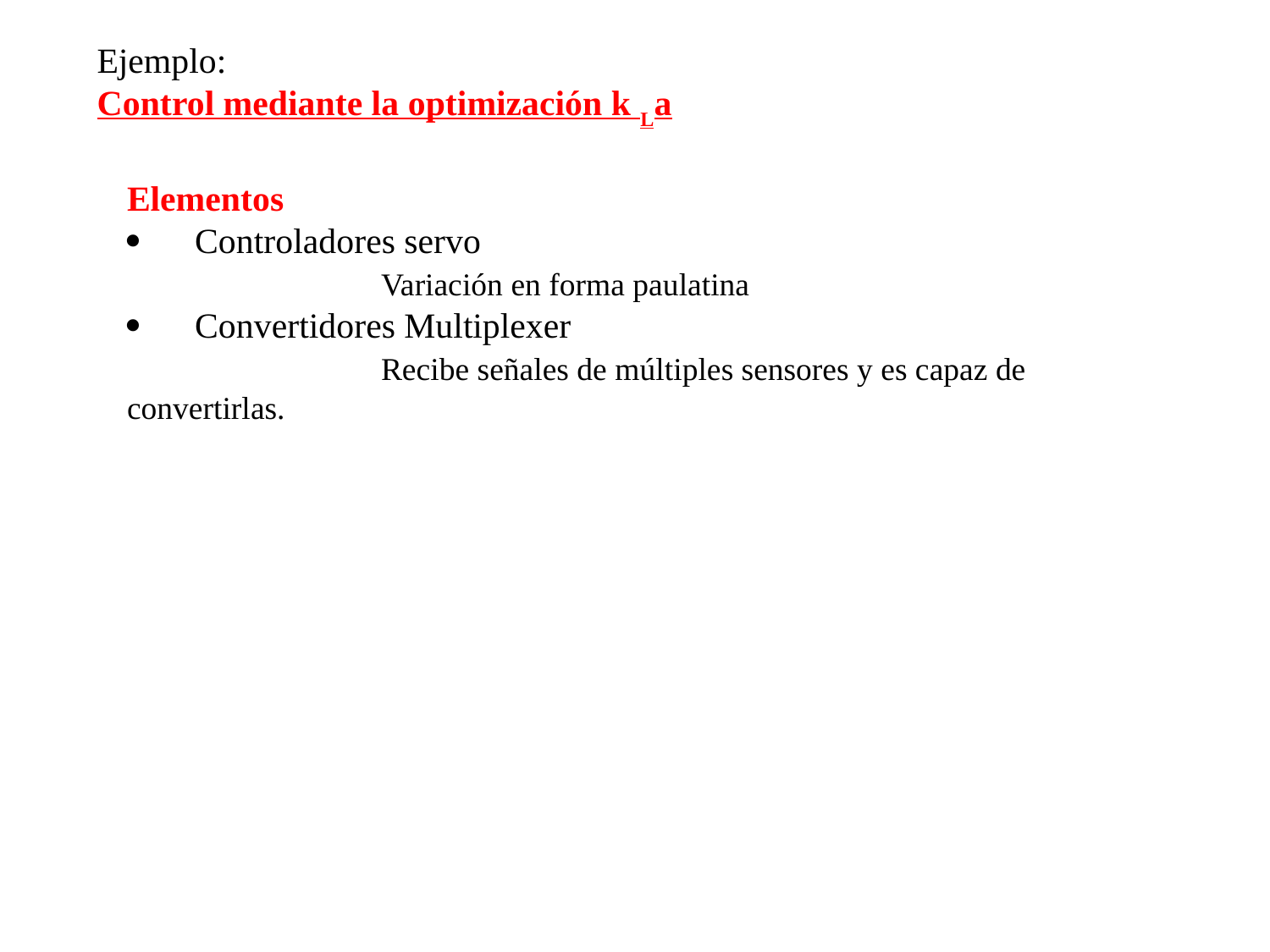

Ejemplo:
Control mediante la optimización k La
Elementos
•      Controladores servo
		Variación en forma paulatina
•      Convertidores Multiplexer
		Recibe señales de múltiples sensores y es capaz de convertirlas.